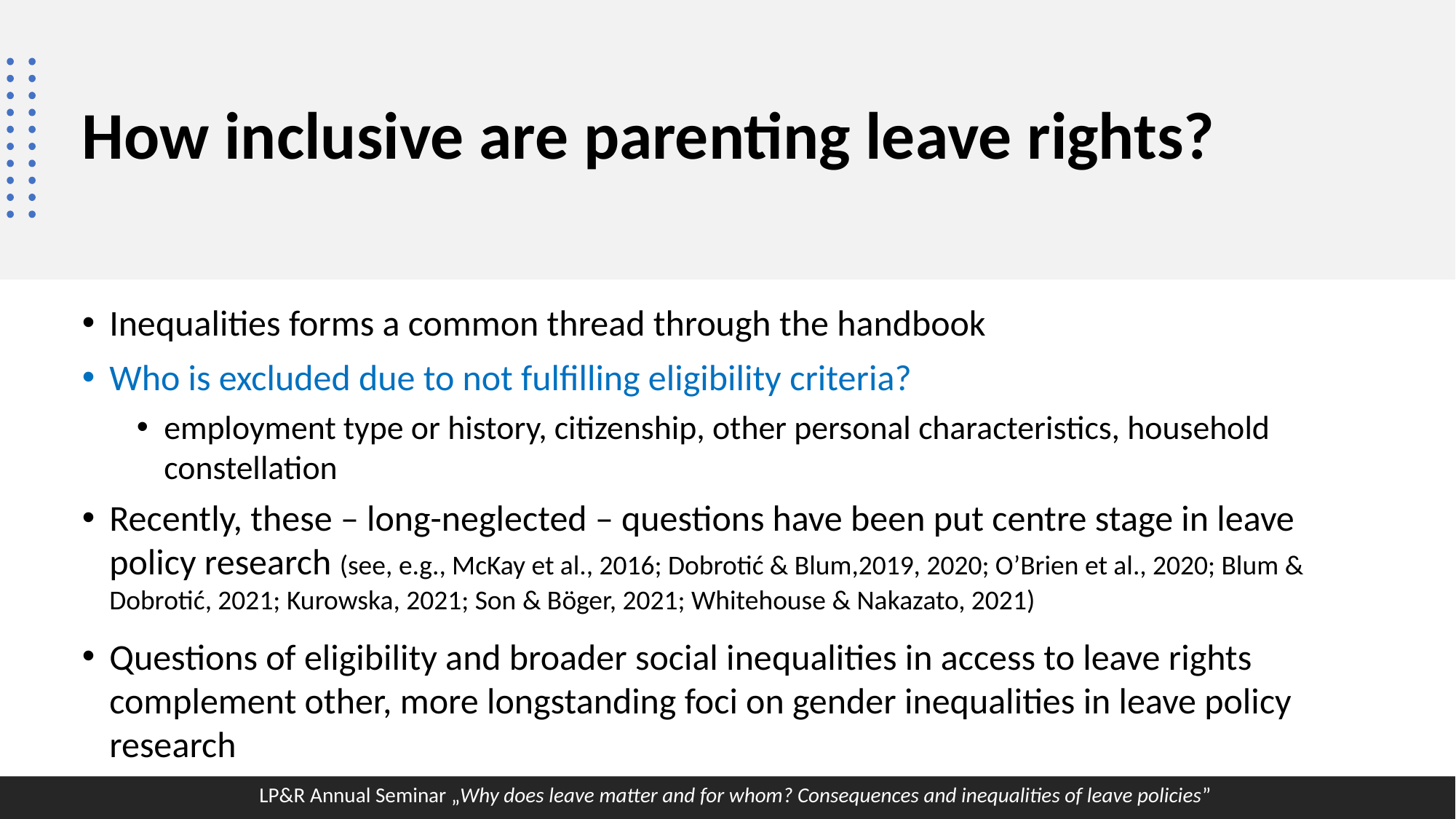

# How inclusive are parenting leave rights?

Inequalities forms a common thread through the handbook
Who is excluded due to not fulfilling eligibility criteria?
employment type or history, citizenship, other personal characteristics, household constellation
Recently, these – long-neglected – questions have been put centre stage in leave policy research (see, e.g., McKay et al., 2016; Dobrotić & Blum,2019, 2020; O’Brien et al., 2020; Blum & Dobrotić, 2021; Kurowska, 2021; Son & Böger, 2021; Whitehouse & Nakazato, 2021)
Questions of eligibility and broader social inequalities in access to leave rights complement other, more longstanding foci on gender inequalities in leave policy research
LP&R Annual Seminar „Why does leave matter and for whom? Consequences and inequalities of leave policies”